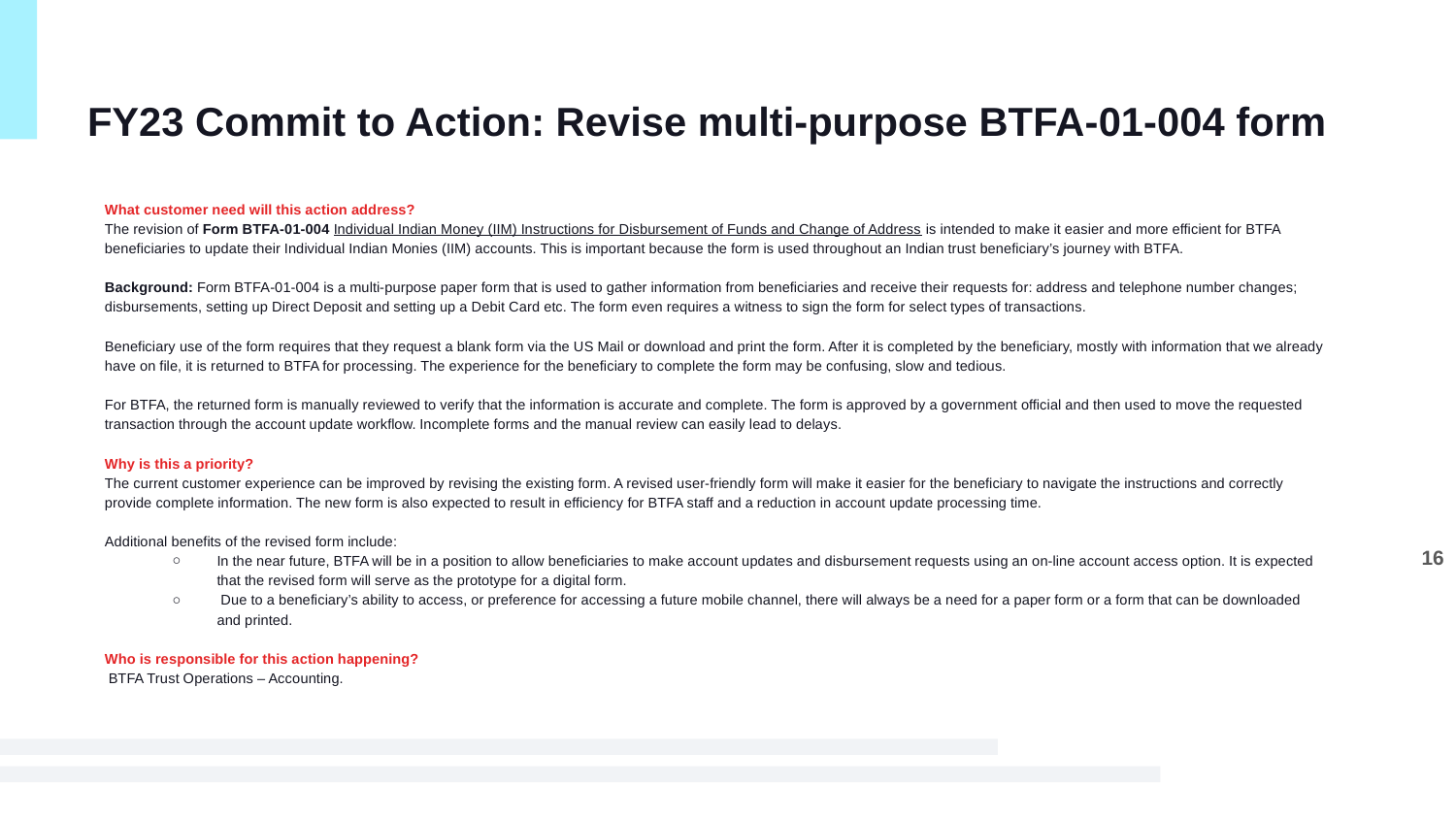

# FY23 Commit to Action: Revise multi-purpose BTFA-01-004 form
What customer need will this action address?
The revision of Form BTFA-01-004 Individual Indian Money (IIM) Instructions for Disbursement of Funds and Change of Address is intended to make it easier and more efficient for BTFA beneficiaries to update their Individual Indian Monies (IIM) accounts. This is important because the form is used throughout an Indian trust beneficiary’s journey with BTFA.

Background: Form BTFA-01-004 is a multi-purpose paper form that is used to gather information from beneficiaries and receive their requests for: address and telephone number changes; disbursements, setting up Direct Deposit and setting up a Debit Card etc. The form even requires a witness to sign the form for select types of transactions.

Beneficiary use of the form requires that they request a blank form via the US Mail or download and print the form. After it is completed by the beneficiary, mostly with information that we already have on file, it is returned to BTFA for processing. The experience for the beneficiary to complete the form may be confusing, slow and tedious.

For BTFA, the returned form is manually reviewed to verify that the information is accurate and complete. The form is approved by a government official and then used to move the requested transaction through the account update workflow. Incomplete forms and the manual review can easily lead to delays.

Why is this a priority?
The current customer experience can be improved by revising the existing form. A revised user-friendly form will make it easier for the beneficiary to navigate the instructions and correctly provide complete information. The new form is also expected to result in efficiency for BTFA staff and a reduction in account update processing time.

Additional benefits of the revised form include:
In the near future, BTFA will be in a position to allow beneficiaries to make account updates and disbursement requests using an on-line account access option. It is expected that the revised form will serve as the prototype for a digital form.
 Due to a beneficiary’s ability to access, or preference for accessing a future mobile channel, there will always be a need for a paper form or a form that can be downloaded and printed.

Who is responsible for this action happening?
 BTFA Trust Operations – Accounting.

16